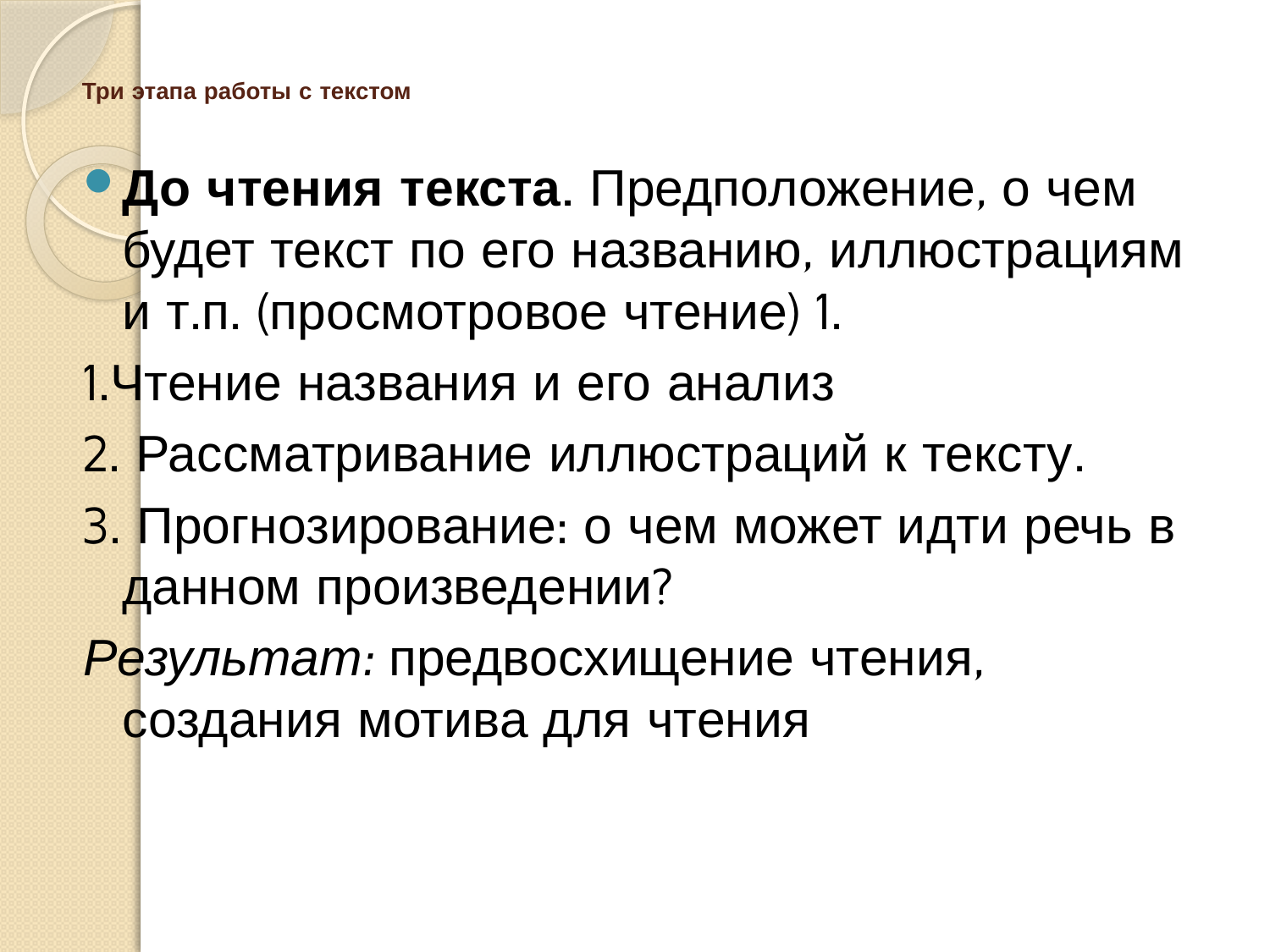

# Три этапа работы с текстом
До чтения текста. Предположение, о чем будет текст по его названию, иллюстрациям и т.п. (просмотровое чтение) 1.
1.Чтение названия и его анализ
2. Рассматривание иллюстраций к тексту.
3. Прогнозирование: о чем может идти речь в данном произведении?
Результат: предвосхищение чтения, создания мотива для чтения